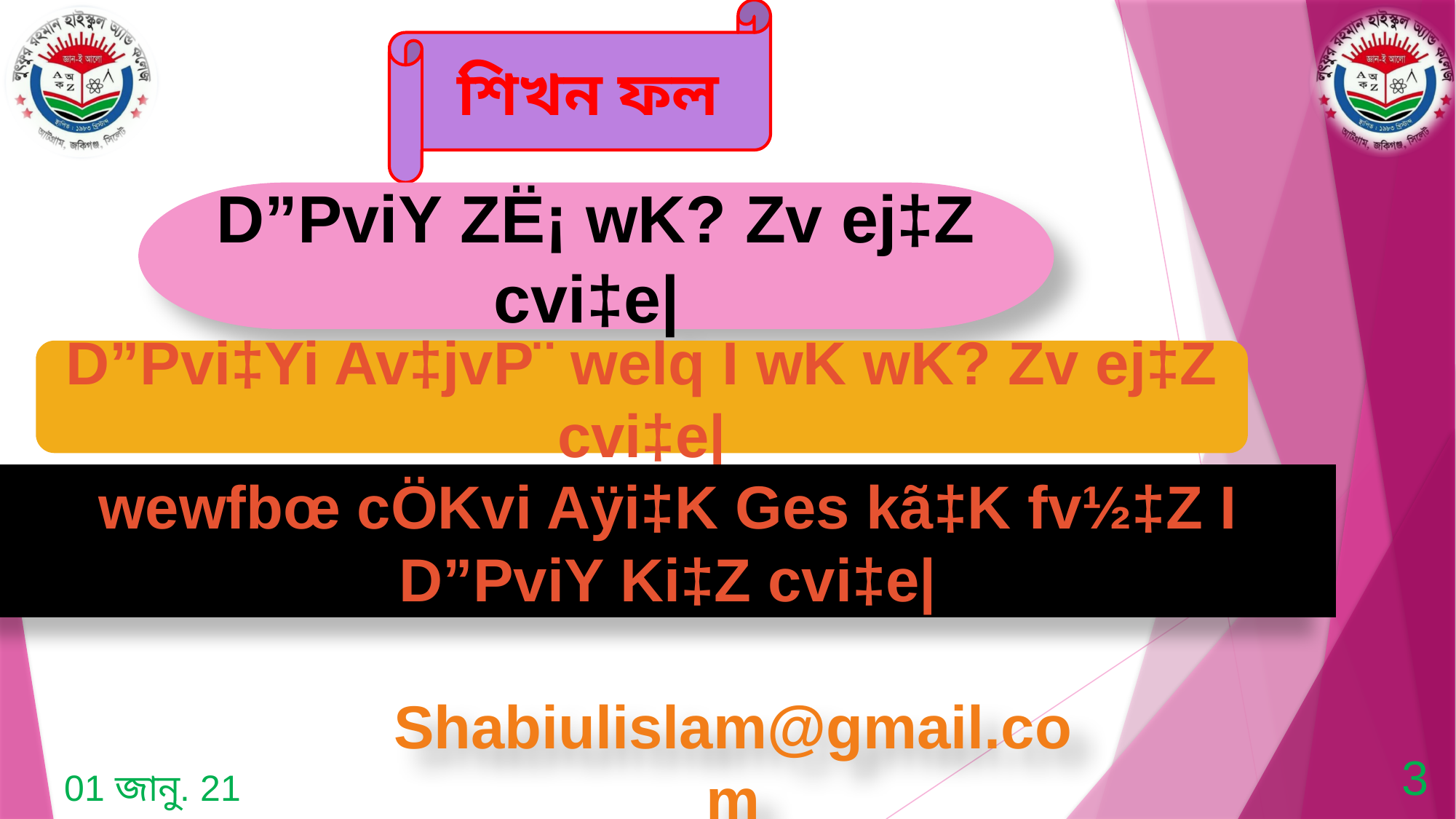

শিখন ফল
D”PviY ZË¡ wK? Zv ej‡Z cvi‡e|
D”Pvi‡Yi Av‡jvP¨ welq I wK wK? Zv ej‡Z cvi‡e|
wewfbœ cÖKvi Aÿi‡K Ges kã‡K fv½‡Z I D”PviY Ki‡Z cvi‡e|
3
01 জানু. 21